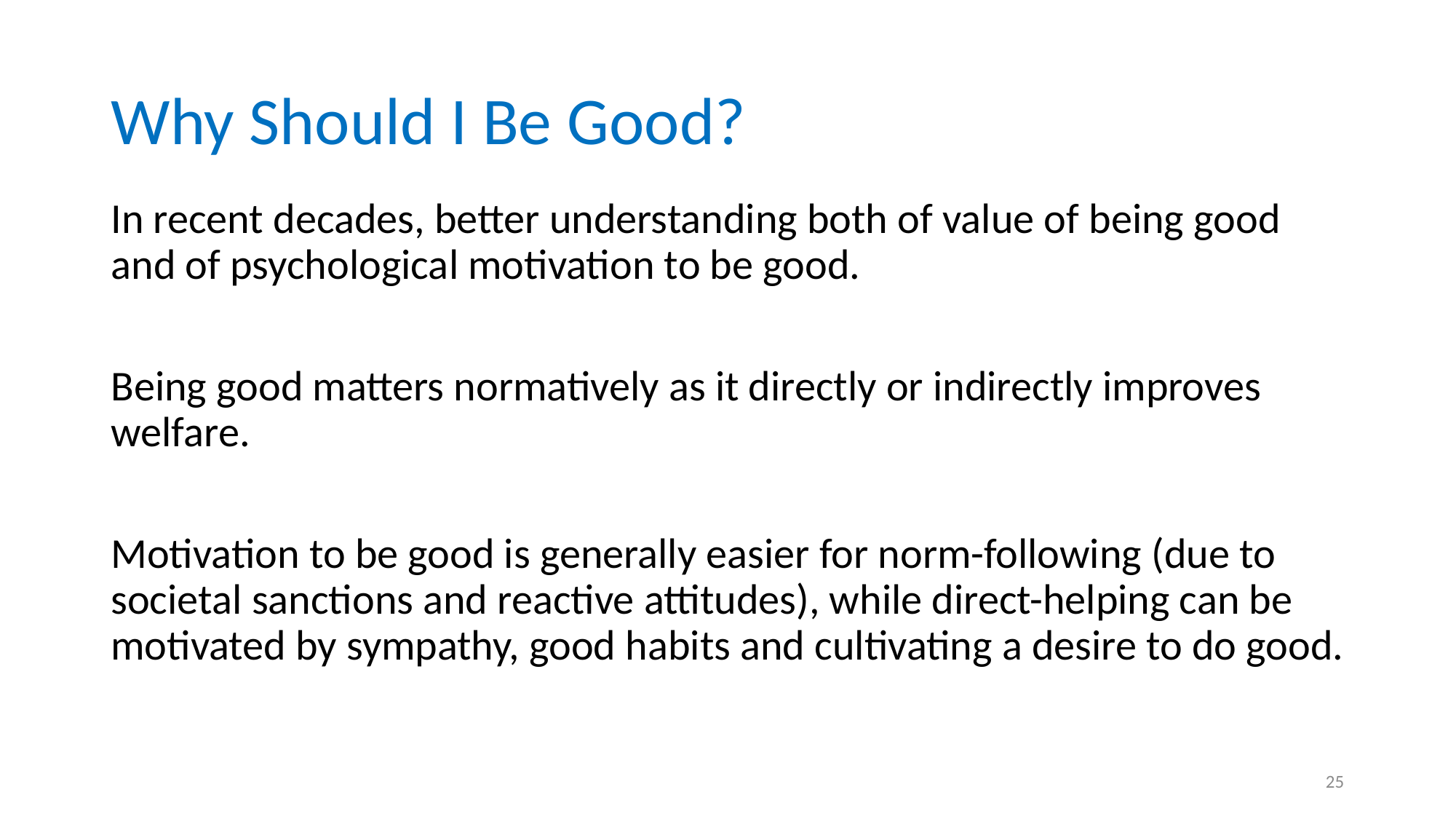

# Why Should I Be Good?
In recent decades, better understanding both of value of being good and of psychological motivation to be good.

Being good matters normatively as it directly or indirectly improves welfare.

Motivation to be good is generally easier for norm-following (due to societal sanctions and reactive attitudes), while direct-helping can be motivated by sympathy, good habits and cultivating a desire to do good.

25